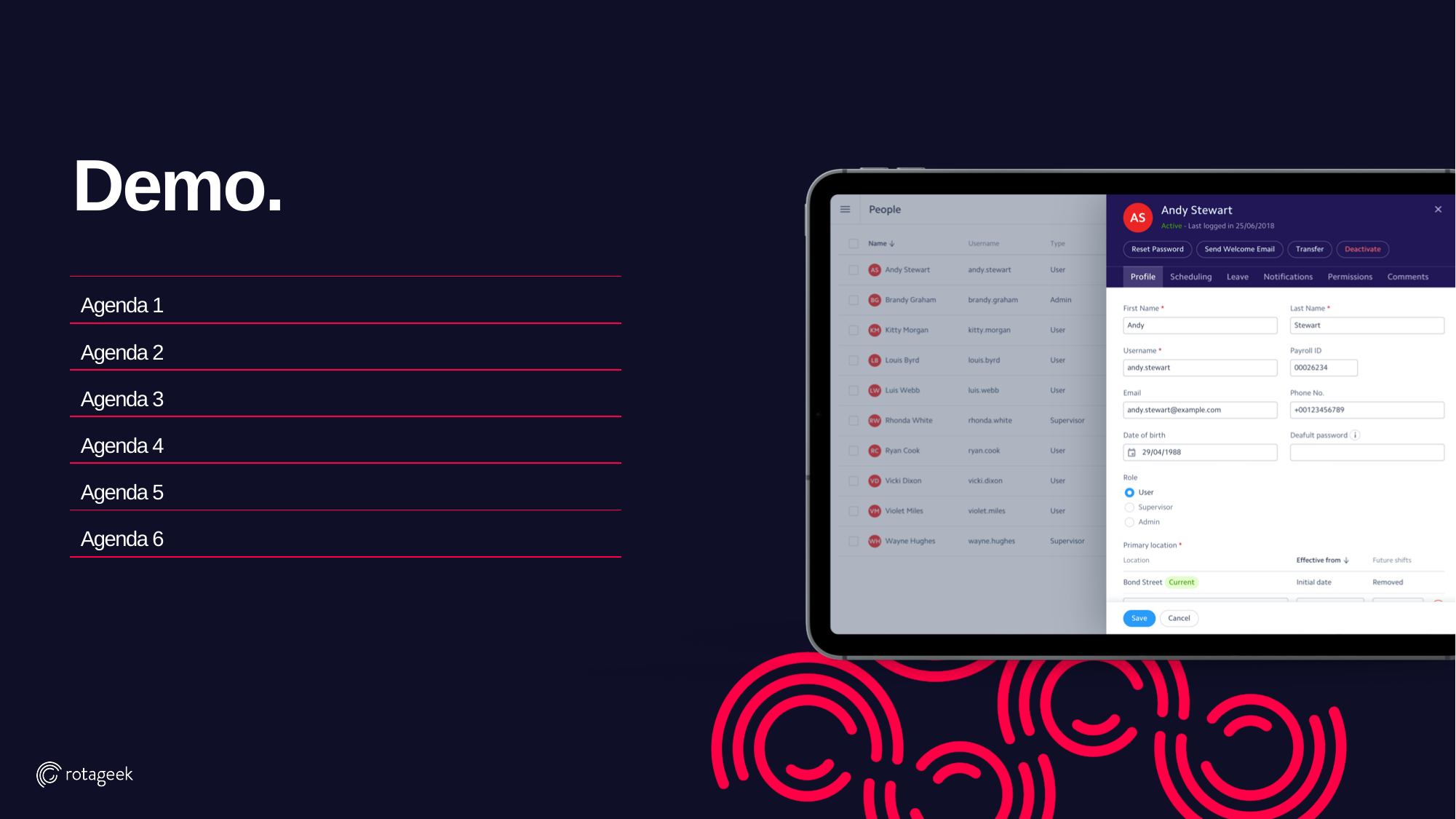

# Demo.
| Agenda 1 |
| --- |
| Agenda 2 |
| Agenda 3 |
| Agenda 4 |
| Agenda 5 |
| Agenda 6 |